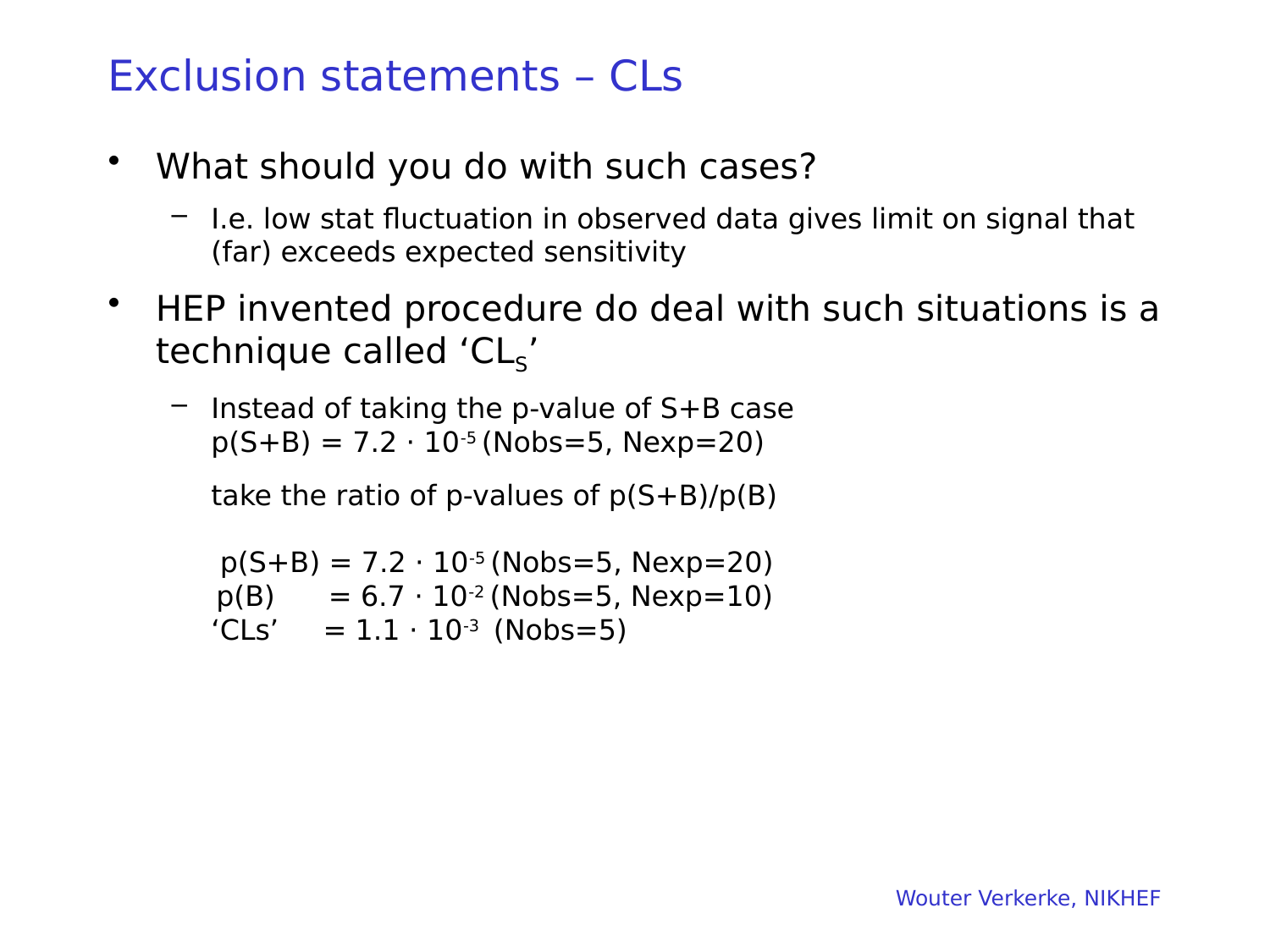

# Exclusion statements – CLs
What should you do with such cases?
I.e. low stat fluctuation in observed data gives limit on signal that (far) exceeds expected sensitivity
HEP invented procedure do deal with such situations is a technique called ‘CLS’
Instead of taking the p-value of S+B case
p(S+B) = 7.2 · 10-5 (Nobs=5, Nexp=20)
take the ratio of p-values of p(S+B)/p(B)
 p(S+B) = 7.2 · 10-5 (Nobs=5, Nexp=20)
 p(B)      = 6.7 · 10-2 (Nobs=5, Nexp=10)
‘CLs’     = 1.1 · 10-3  (Nobs=5)

Wouter Verkerke, NIKHEF